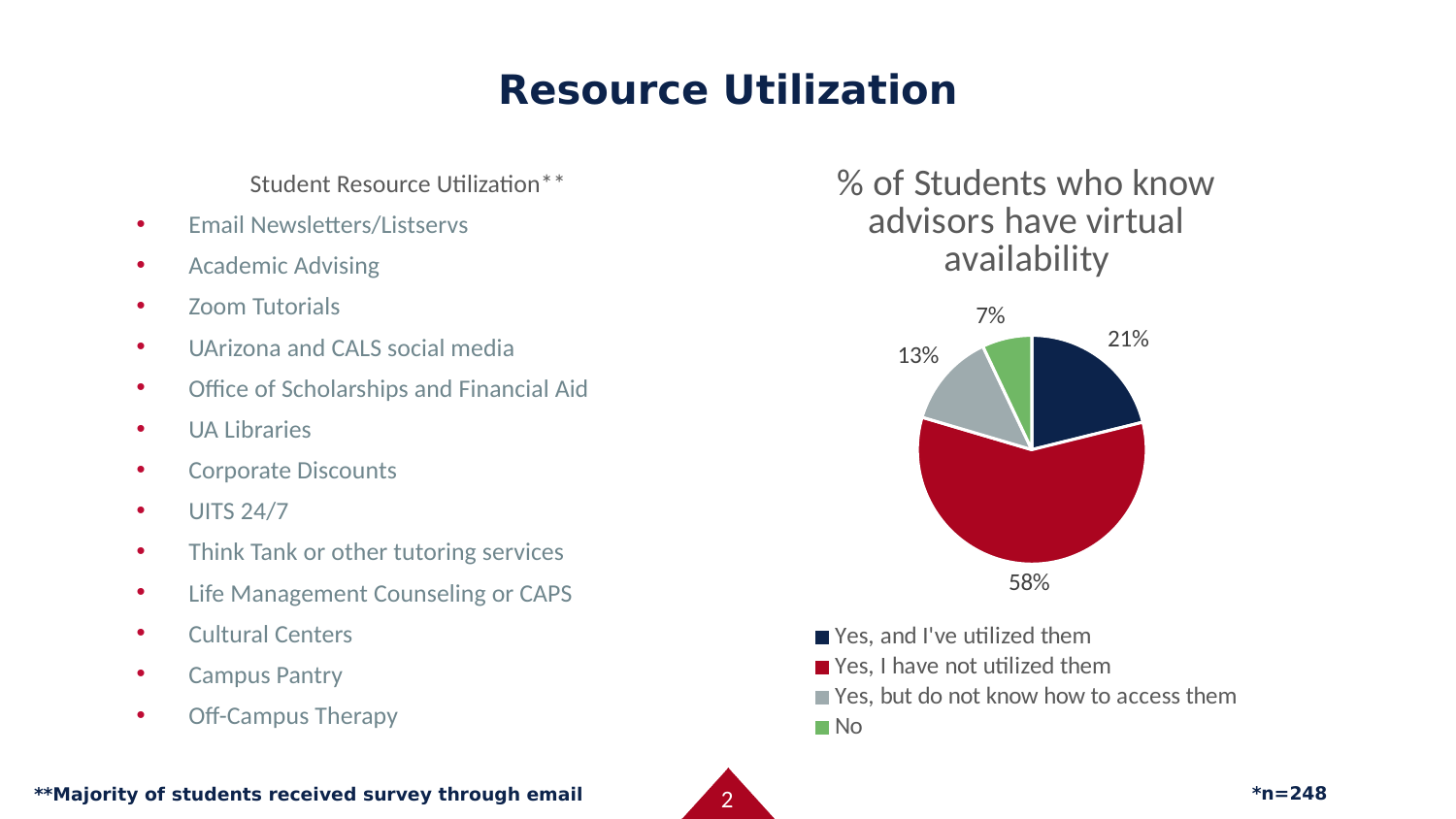

# Resource Utilization

### Chart: % of Students who know advisors have virtual availability

| Category | % Response |
|---|---|
| Yes, and I've utilized them | 0.2113 |
| Yes, I have not utilized them | 0.5845 |
| Yes, but do not know how to access them | 0.1338 |
| No | 0.0704 |
Student Resource Utilization**
Email Newsletters/Listservs
Academic Advising
Zoom Tutorials
UArizona and CALS social media
Office of Scholarships and Financial Aid
UA Libraries
Corporate Discounts
UITS 24/7
Think Tank or other tutoring services
Life Management Counseling or CAPS
Cultural Centers
Campus Pantry
Off-Campus Therapy

*n=248
**Majority of students received survey through email
2